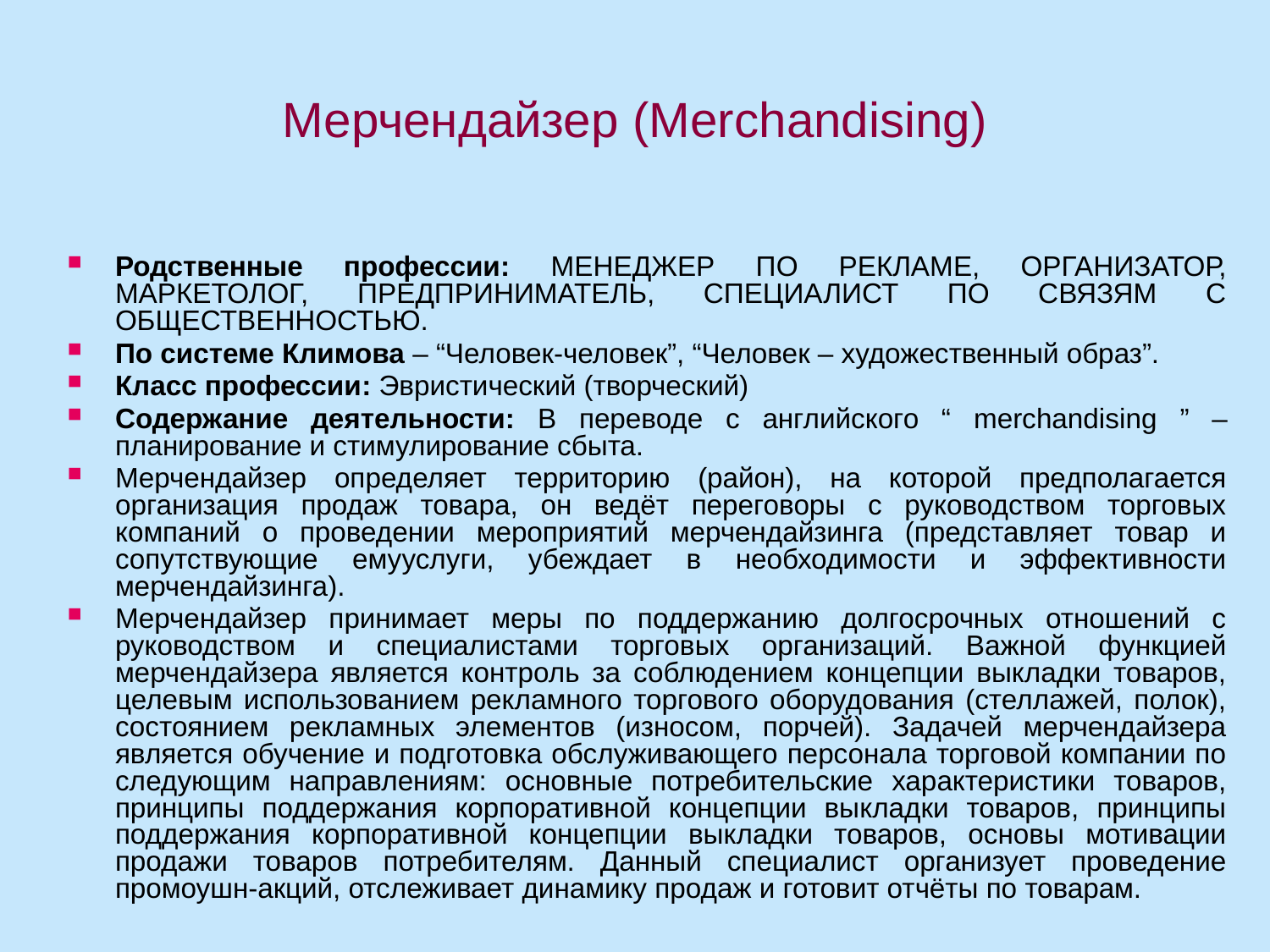

# Мерчендайзер (Merchandising)
Родственные профессии: МЕНЕДЖЕР ПО РЕКЛАМЕ, ОРГАНИЗАТОР, МАРКЕТОЛОГ, ПРЕДПРИНИМАТЕЛЬ, СПЕЦИАЛИСТ ПО СВЯЗЯМ С ОБЩЕСТВЕННОСТЬЮ.
По системе Климова – “Человек-человек”, “Человек – художественный образ”.
Класс профессии: Эвристический (творческий)
Содержание деятельности: В переводе с английского “ merchandising ” – планирование и стимулирование сбыта.
Мерчендайзер определяет территорию (район), на которой предполагается организация продаж товара, он ведёт переговоры с руководством торговых компаний о проведении мероприятий мерчендайзинга (представляет товар и сопутствующие емууслуги, убеждает в необходимости и эффективности мерчендайзинга).
Мерчендайзер принимает меры по поддержанию долгосрочных отношений с руководством и специалистами торговых организаций. Важной функцией мерчендайзера является контроль за соблюдением концепции выкладки товаров, целевым использованием рекламного торгового оборудования (стеллажей, полок), состоянием рекламных элементов (износом, порчей). Задачей мерчендайзера является обучение и подготовка обслуживающего персонала торговой компании по следующим направлениям: основные потребительские характеристики товаров, принципы поддержания корпоративной концепции выкладки товаров, принципы поддержания корпоративной концепции выкладки товаров, основы мотивации продажи товаров потребителям. Данный специалист организует проведение промоушн-акций, отслеживает динамику продаж и готовит отчёты по товарам.